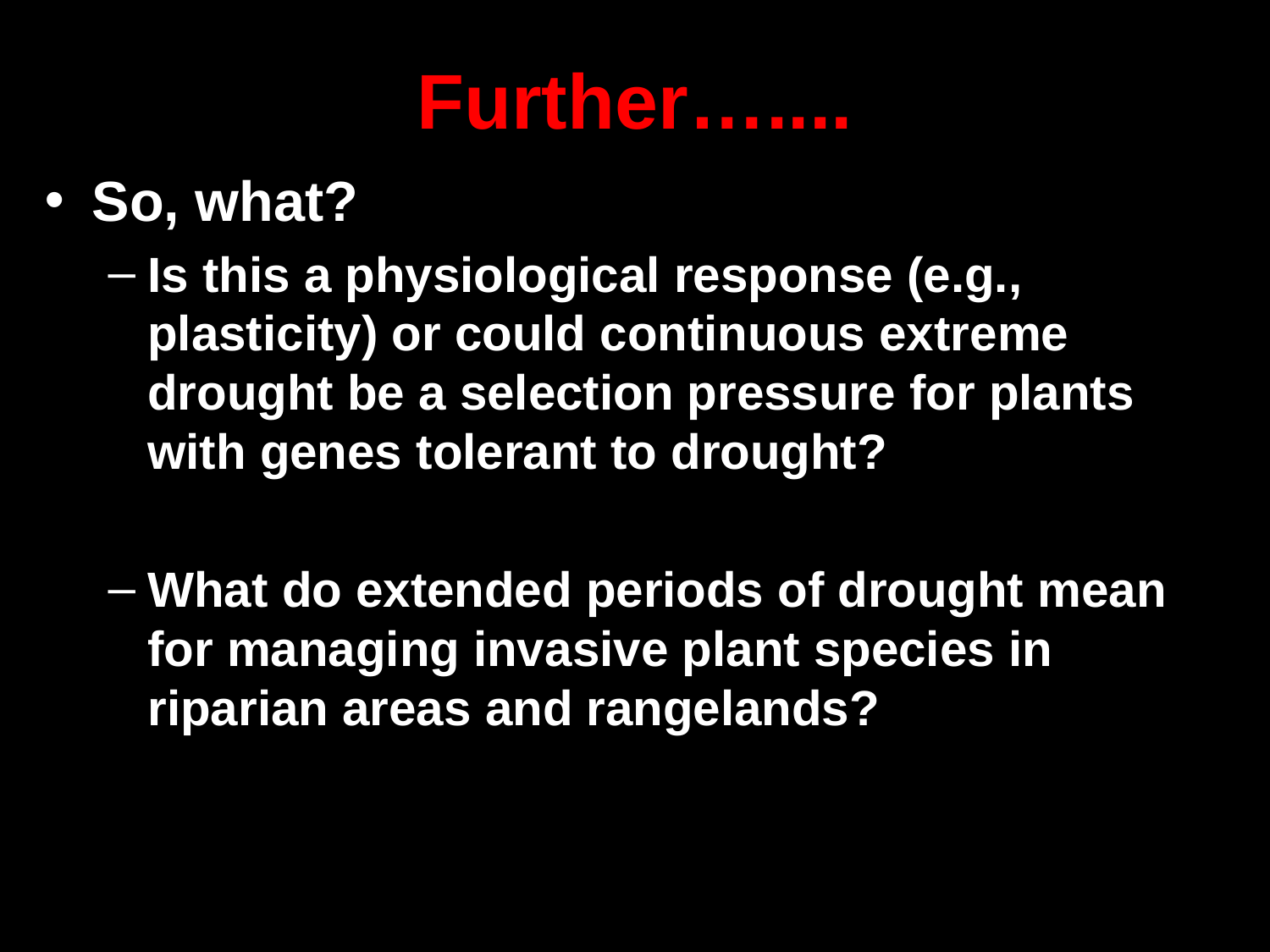

# Further…....
So, what?
Is this a physiological response (e.g., plasticity) or could continuous extreme drought be a selection pressure for plants with genes tolerant to drought?

What do extended periods of drought mean for managing invasive plant species in riparian areas and rangelands?